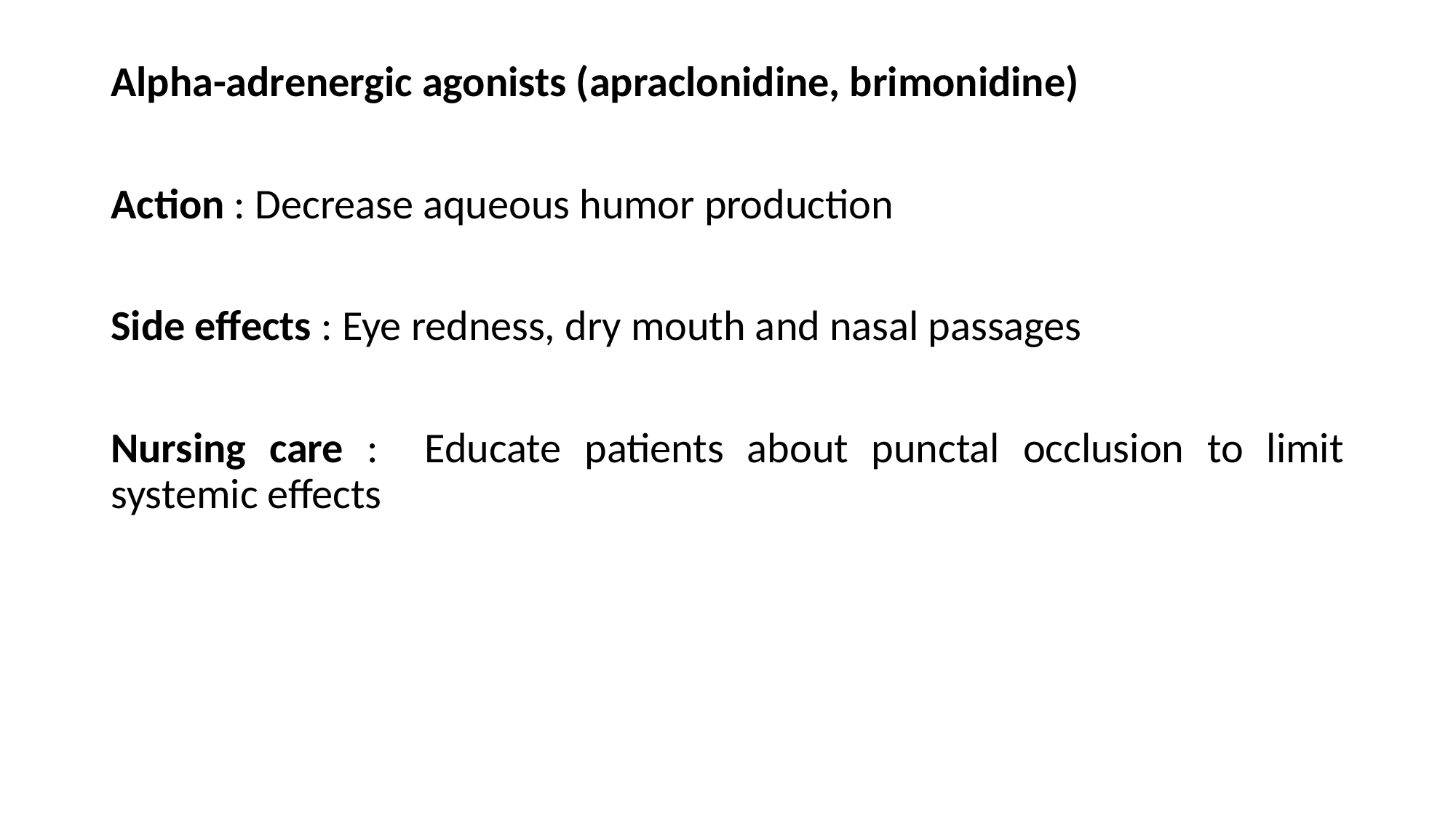

Alpha-adrenergic agonists (apraclonidine, brimonidine)

Action : Decrease aqueous humor production

Side effects : Eye redness, dry mouth and nasal passages

Nursing care :  Educate patients about punctal occlusion to limit systemic effects